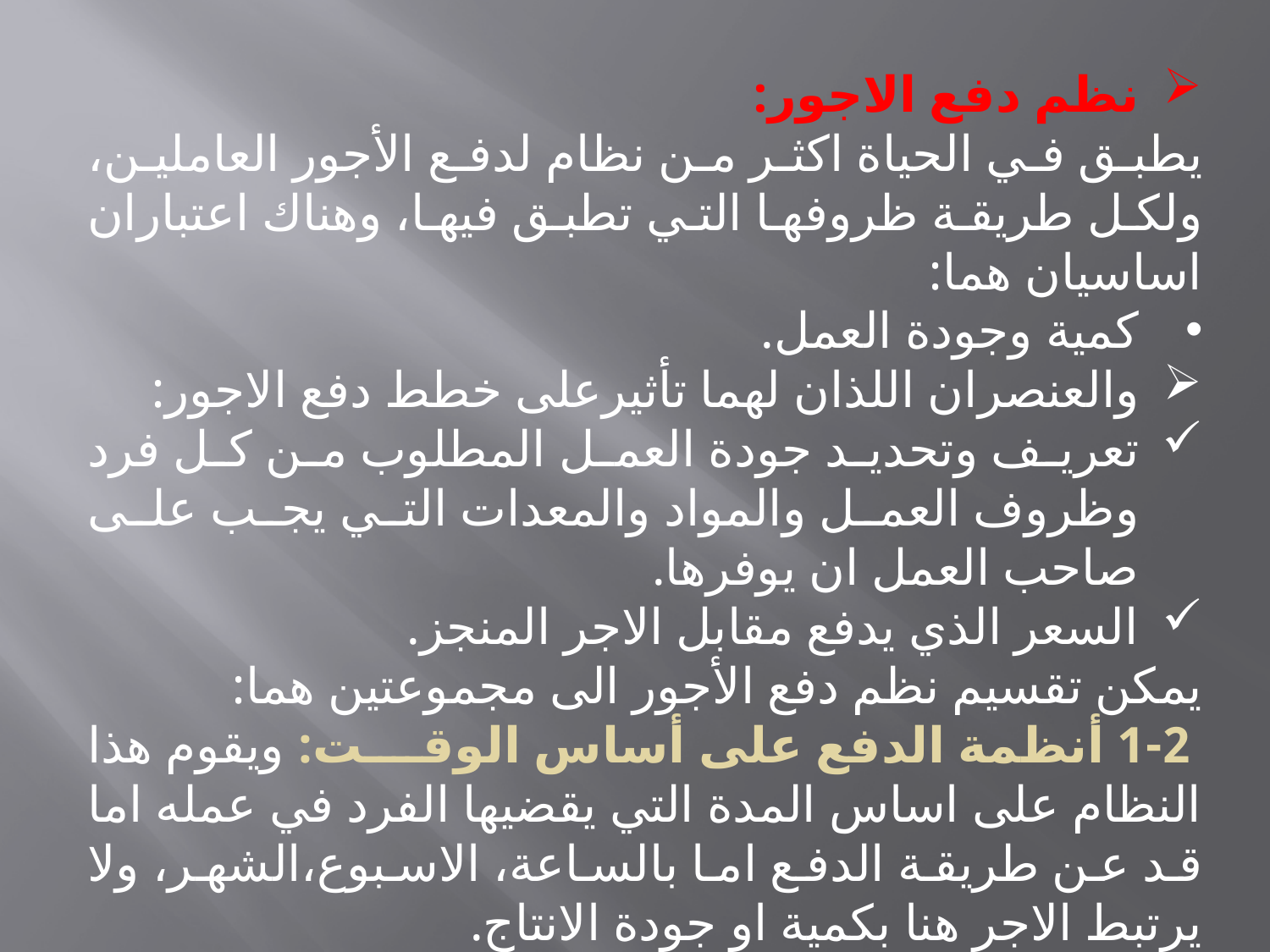

نظم دفع الاجور:
يطبق في الحياة اكثر من نظام لدفع الأجور العاملين، ولكل طريقة ظروفها التي تطبق فيها، وهناك اعتباران اساسيان هما:
كمية وجودة العمل.
وﺍﻟﻌﻨﺼﺮﺍﻥ ﺍﻟﻠﺬﺍﻥ لهما تأثيرﻋﻠﻰ ﺧﻄﻂ ﺩﻓﻊ الاجور:
تعريف وتحديد جودة العمل المطلوب من كل فرد وظروف العمل والمواد والمعدات التي يجب على صاحب العمل ان يوفرها.
السعر الذي يدفع مقابل الاجر المنجز.
يمكن ﺗﻘﺴﻴﻢ ﻧﻈﻢ ﺩﻓﻊ ﺍﻷﺟﻮﺭ الى مجموعتين هما:
 1-2 ﺃﻧﻈﻤﺔ ﺍﻟﺪﻓﻊ ﻋﻠﻰ ﺃﺳﺎﺱ الوقت: ويقوم هذا النظام على اساس المدة التي يقضيها الفرد في عمله اما قد عن طريقة الدفع اما بالساعة، الاسبوع،الشهر، ولا يرتبط الاجر هنا بكمية او جودة الانتاج.